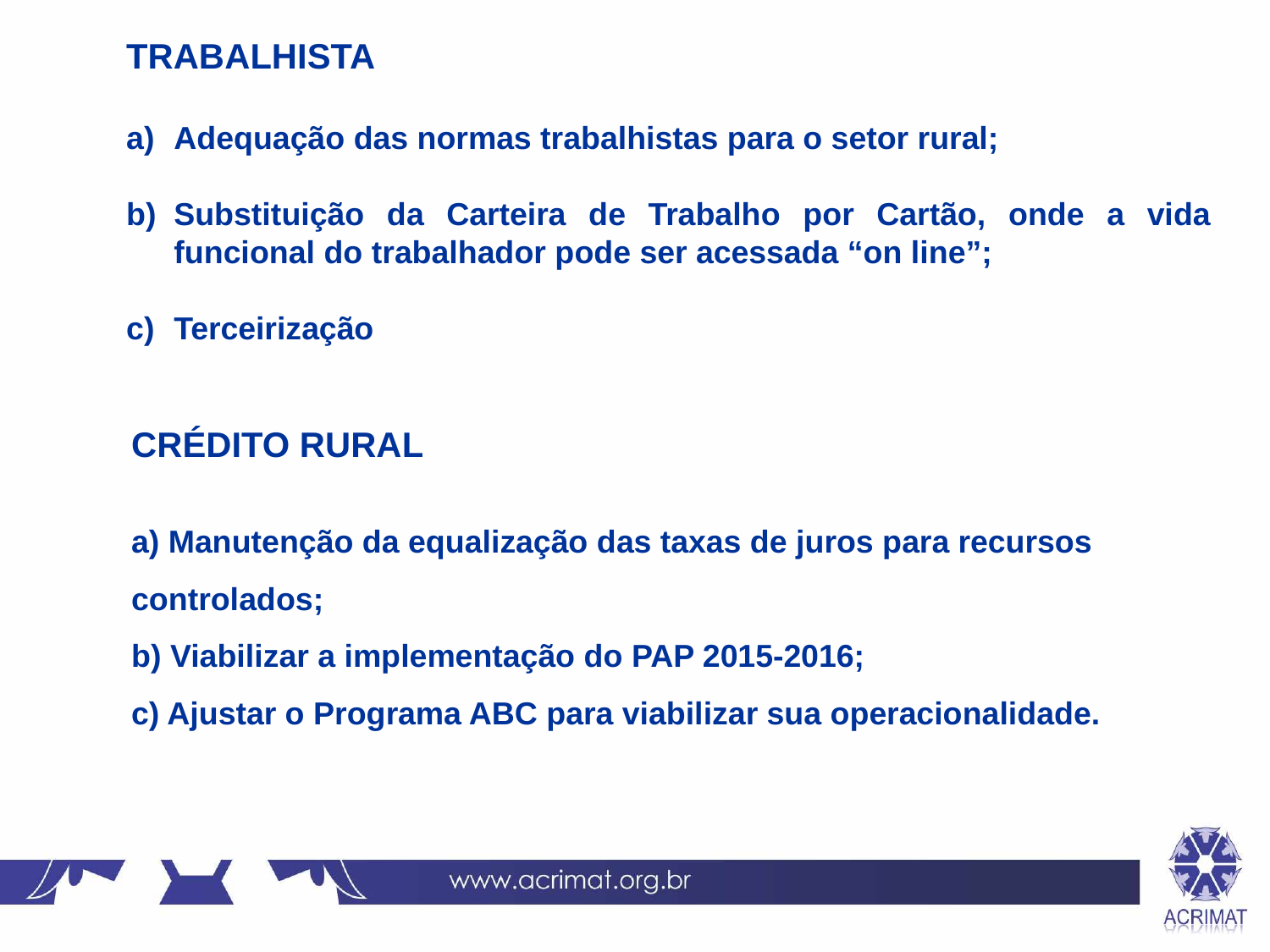

TRABALHISTA

Adequação das normas trabalhistas para o setor rural;

Substituição da Carteira de Trabalho por Cartão, onde a vida funcional do trabalhador pode ser acessada “on line”;

Terceirização
CRÉDITO RURAL

a) Manutenção da equalização das taxas de juros para recursos controlados;
b) Viabilizar a implementação do PAP 2015-2016;
c) Ajustar o Programa ABC para viabilizar sua operacionalidade.